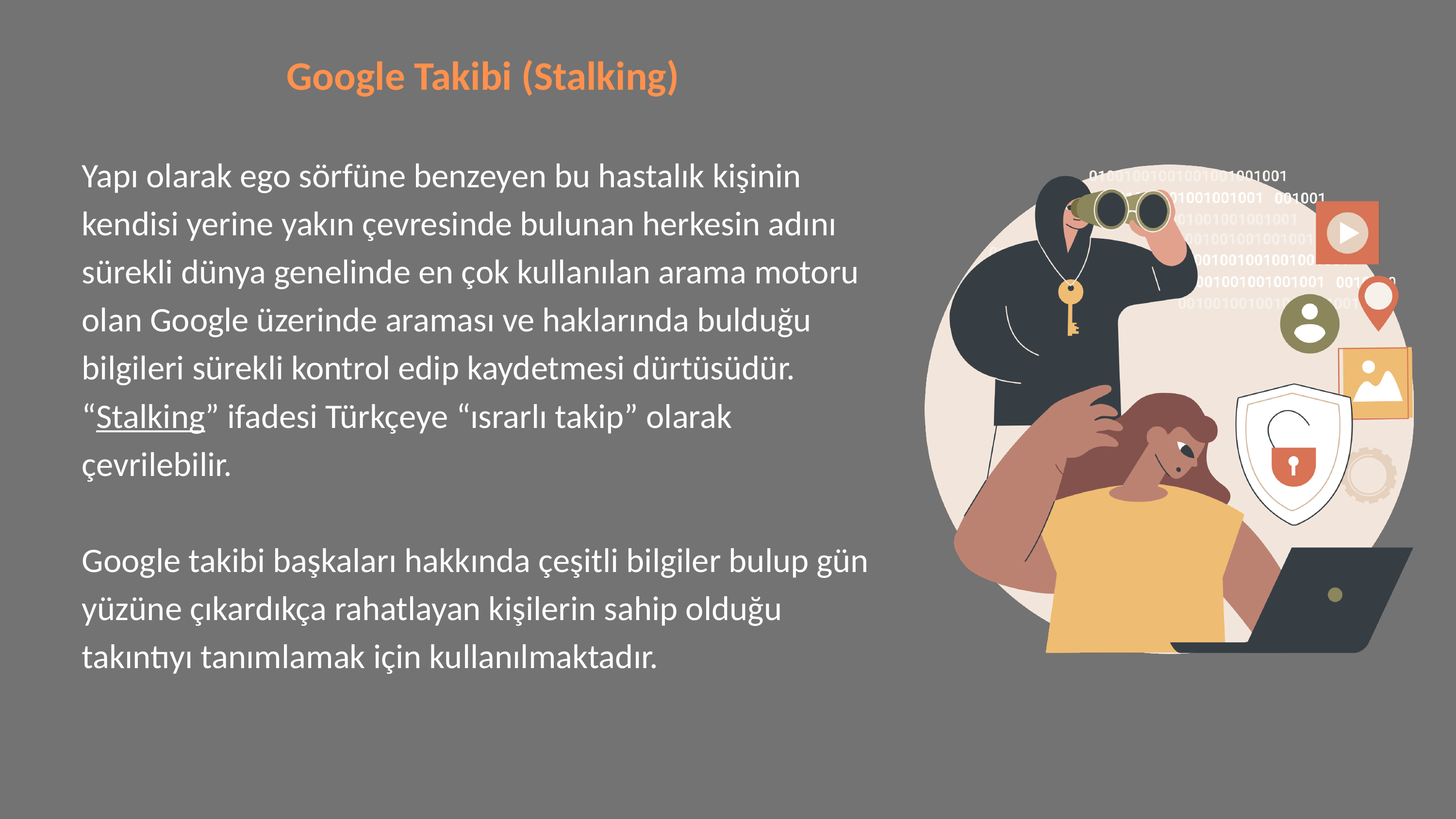

Google Takibi (Stalking)

Yapı olarak ego sörfüne benzeyen bu hastalık kişinin kendisi yerine yakın çevresinde bulunan herkesin adını sürekli dünya genelinde en çok kullanılan arama motoru olan Google üzerinde araması ve haklarında bulduğu bilgileri sürekli kontrol edip kaydetmesi dürtüsüdür. “Stalking” ifadesi Türkçeye “ısrarlı takip” olarak çevrilebilir.

Google takibi başkaları hakkında çeşitli bilgiler bulup gün yüzüne çıkardıkça rahatlayan kişilerin sahip olduğu takıntıyı tanımlamak için kullanılmaktadır.